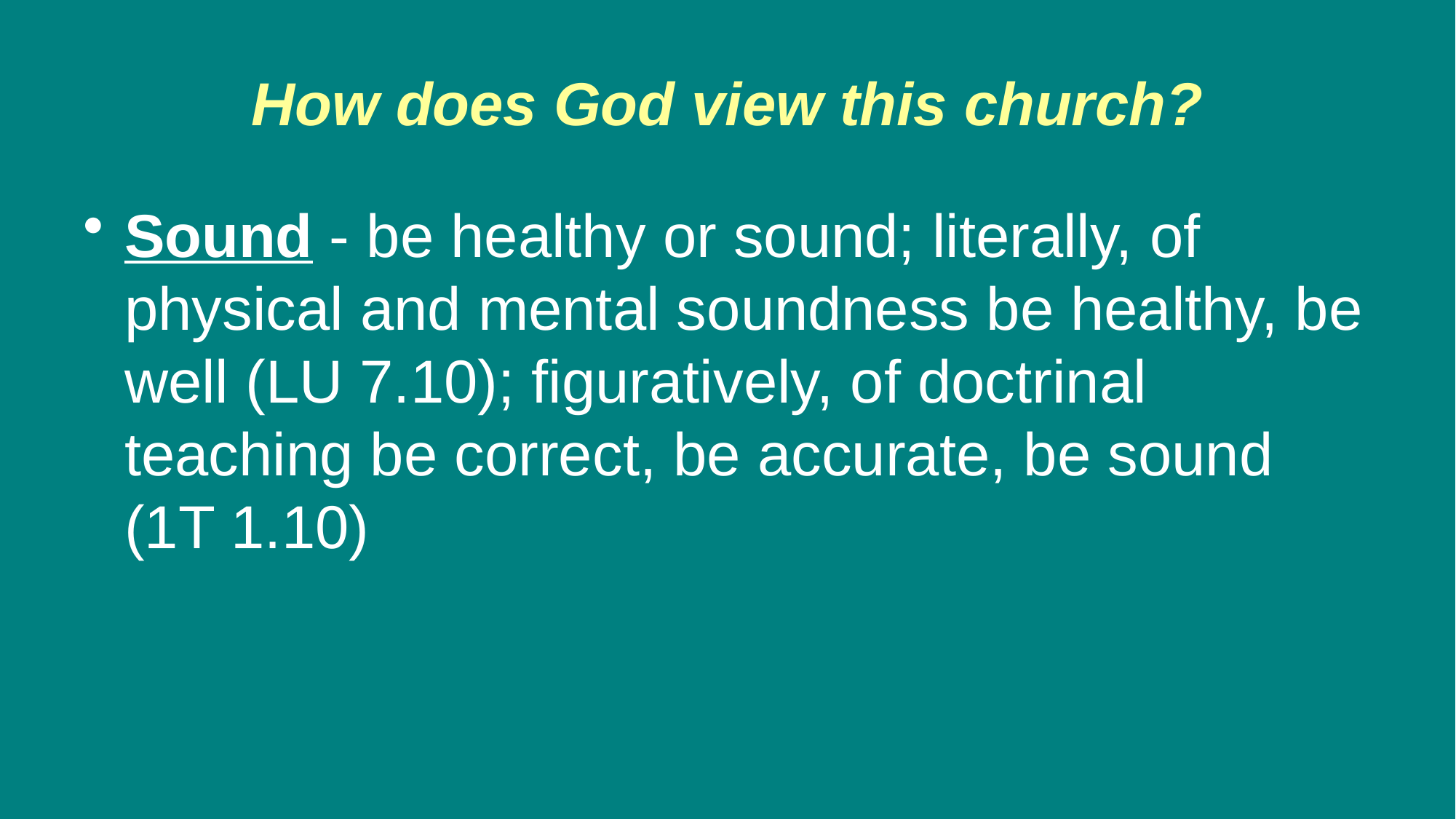

# How does God view this church?
Sound - be healthy or sound; literally, of physical and mental soundness be healthy, be well (LU 7.10); figuratively, of doctrinal teaching be correct, be accurate, be sound (1T 1.10)